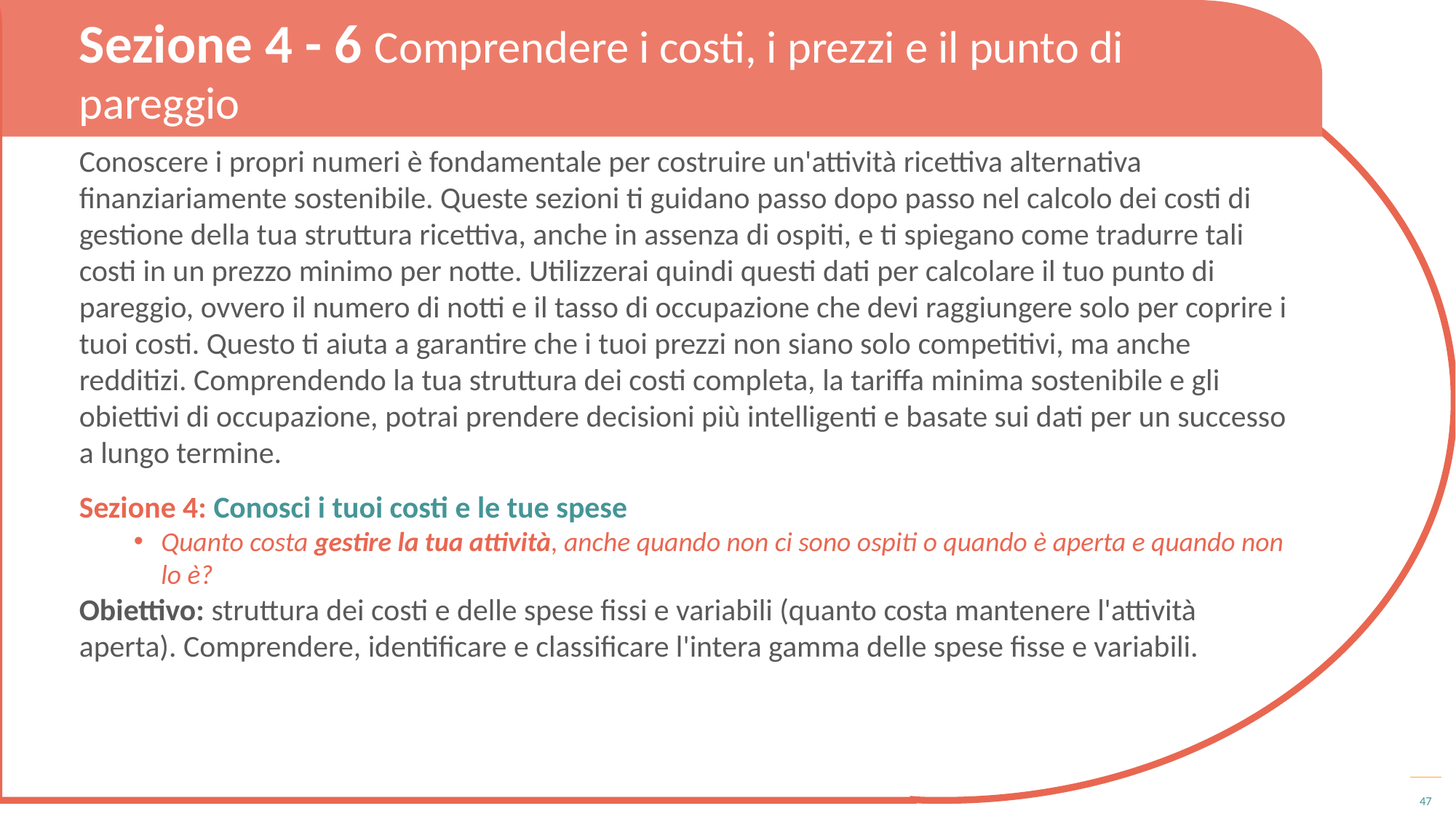

Sezione 4 - 6 Comprendere i costi, i prezzi e il punto di pareggio
Conoscere i propri numeri è fondamentale per costruire un'attività ricettiva alternativa finanziariamente sostenibile. Queste sezioni ti guidano passo dopo passo nel calcolo dei costi di gestione della tua struttura ricettiva, anche in assenza di ospiti, e ti spiegano come tradurre tali costi in un prezzo minimo per notte. Utilizzerai quindi questi dati per calcolare il tuo punto di pareggio, ovvero il numero di notti e il tasso di occupazione che devi raggiungere solo per coprire i tuoi costi. Questo ti aiuta a garantire che i tuoi prezzi non siano solo competitivi, ma anche redditizi. Comprendendo la tua struttura dei costi completa, la tariffa minima sostenibile e gli obiettivi di occupazione, potrai prendere decisioni più intelligenti e basate sui dati per un successo a lungo termine.
Sezione 4: Conosci i tuoi costi e le tue spese
Quanto costa gestire la tua attività, anche quando non ci sono ospiti o quando è aperta e quando non lo è?
Obiettivo: struttura dei costi e delle spese fissi e variabili (quanto costa mantenere l'attività aperta). Comprendere, identificare e classificare l'intera gamma delle spese fisse e variabili.

47